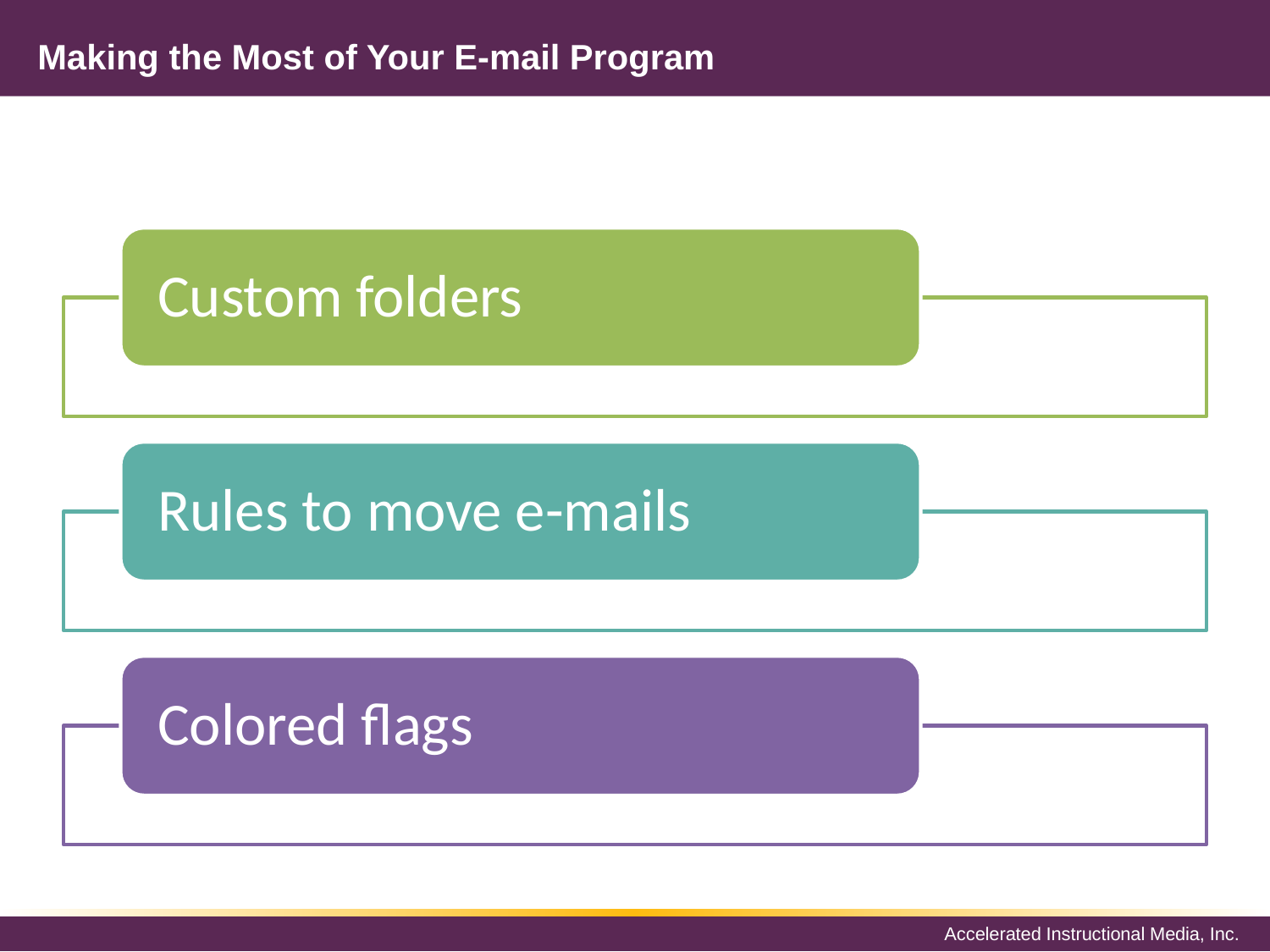

# Making the Most of Your E-mail Program

Custom folders

Rules to move e-mails

Colored flags